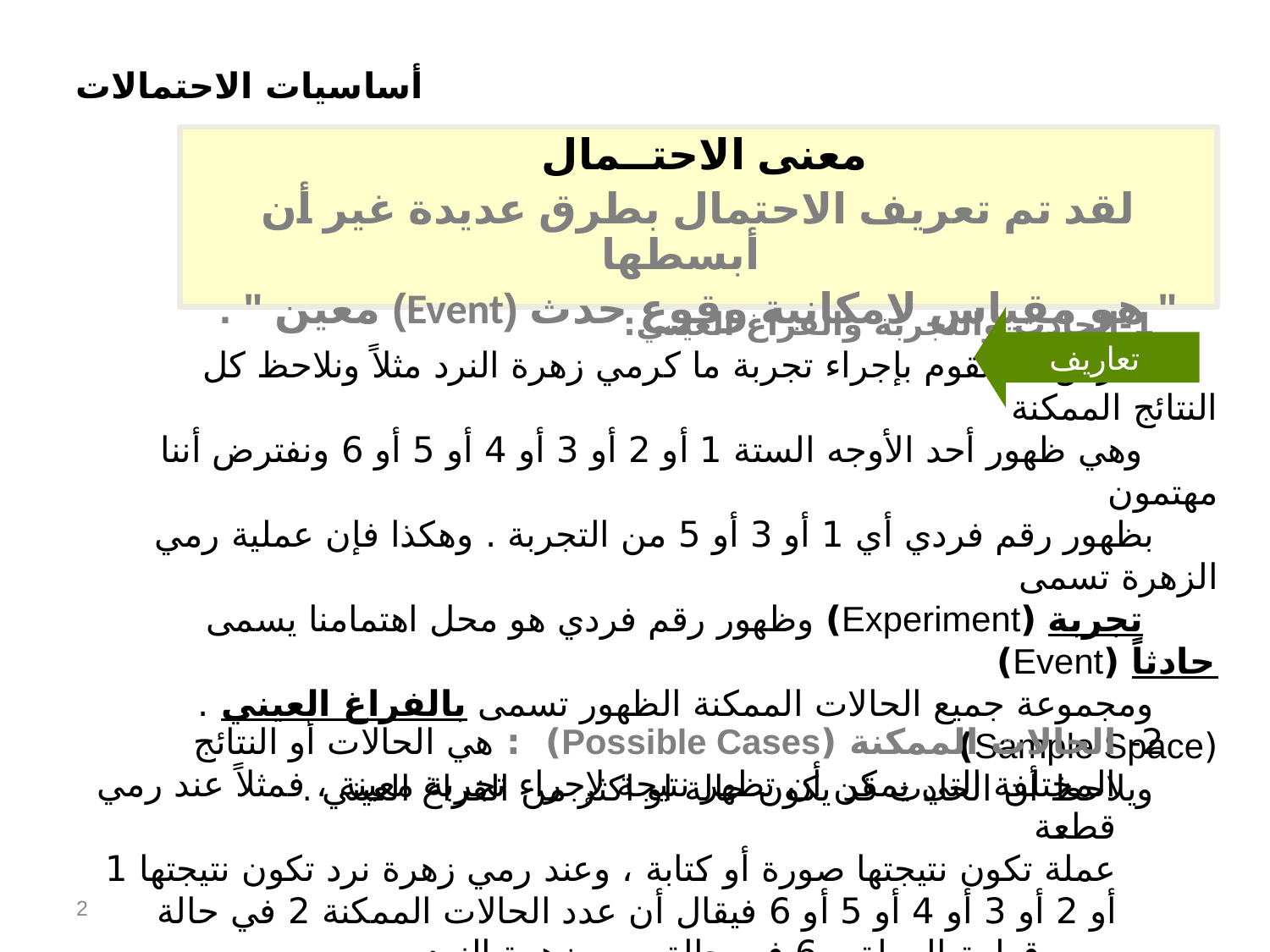

معنى الاحتــمال
لقد تم تعريف الاحتمال بطرق عديدة غير أن أبسطها
" هو مقياس لامكانية وقوع حدث (Event) معين " .
تعاريف
1-الحادث والتجربة والفراغ العيني:
افترض أننا نقوم بإجراء تجربة ما كرمي زهرة النرد مثلاً ونلاحظ كل النتائج الممكنة
 وهي ظهور أحد الأوجه الستة 1 أو 2 أو 3 أو 4 أو 5 أو 6 ونفترض أننا مهتمون
بظهور رقم فردي أي 1 أو 3 أو 5 من التجربة . وهكذا فإن عملية رمي الزهرة تسمى
 تجربة (Experiment) وظهور رقم فردي هو محل اهتمامنا يسمى حادثاً (Event)
ومجموعة جميع الحالات الممكنة الظهور تسمى بالفراغ العيني .(Sample Space)
ويلاحظ أن الحادث قد يكون حالة او اكثر من الفراغ العيني .
2- الحالات الممكنة (Possible Cases)  : هي الحالات أو النتائج المختلفة التي يمكن أن تظهر نتيجة لإجراء تجربة معينة ، فمثلاً عند رمي قطعة
عملة تكون نتيجتها صورة أو كتابة ، وعند رمي زهرة نرد تكون نتيجتها 1 أو 2 أو 3 أو 4 أو 5 أو 6 فيقال أن عدد الحالات الممكنة 2 في حالة رمي قطعة العملة و 6 في حالة رمي زهرة النرد.
2